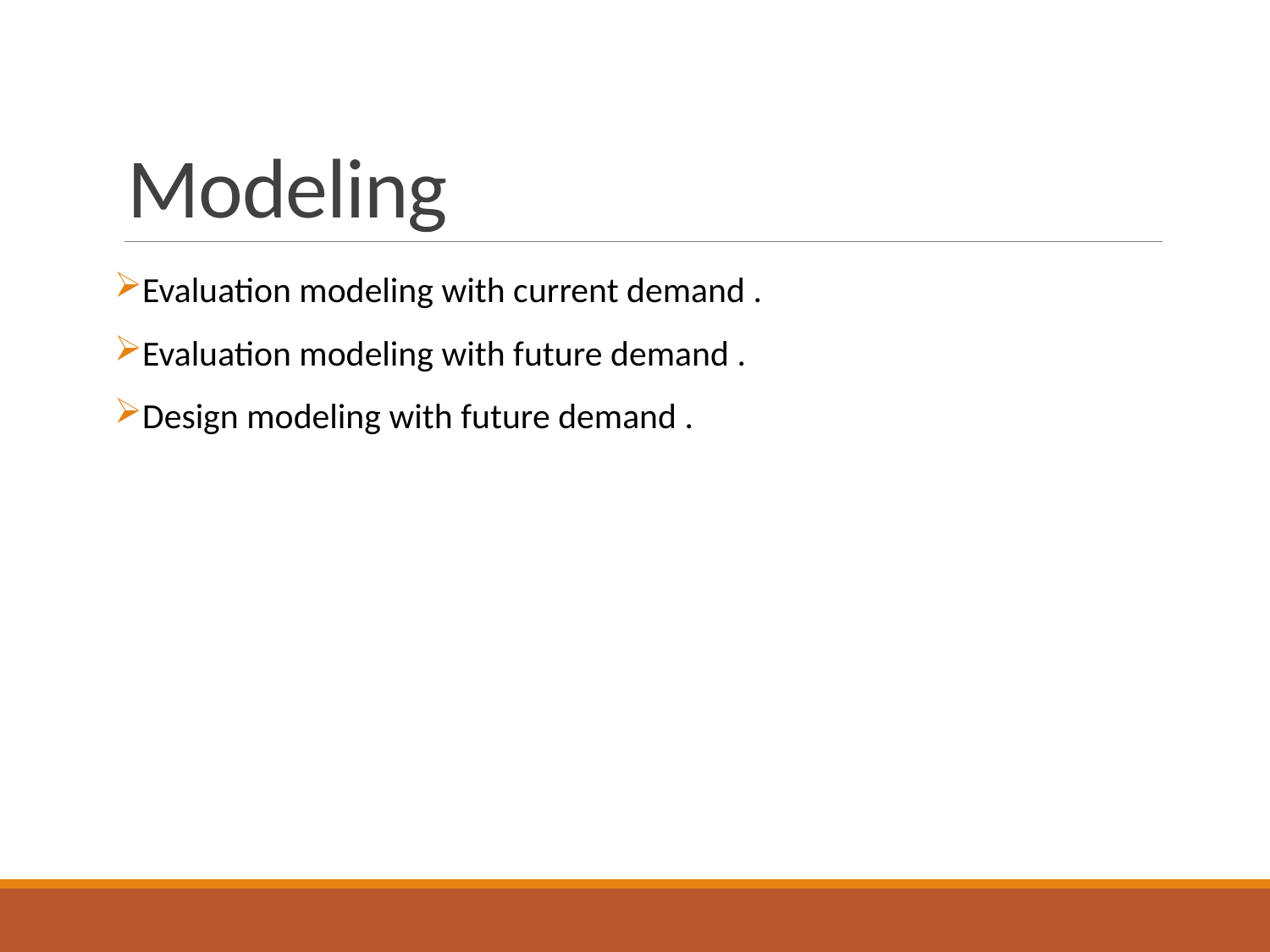

# Modeling
Evaluation modeling with current demand .
Evaluation modeling with future demand .
Design modeling with future demand .